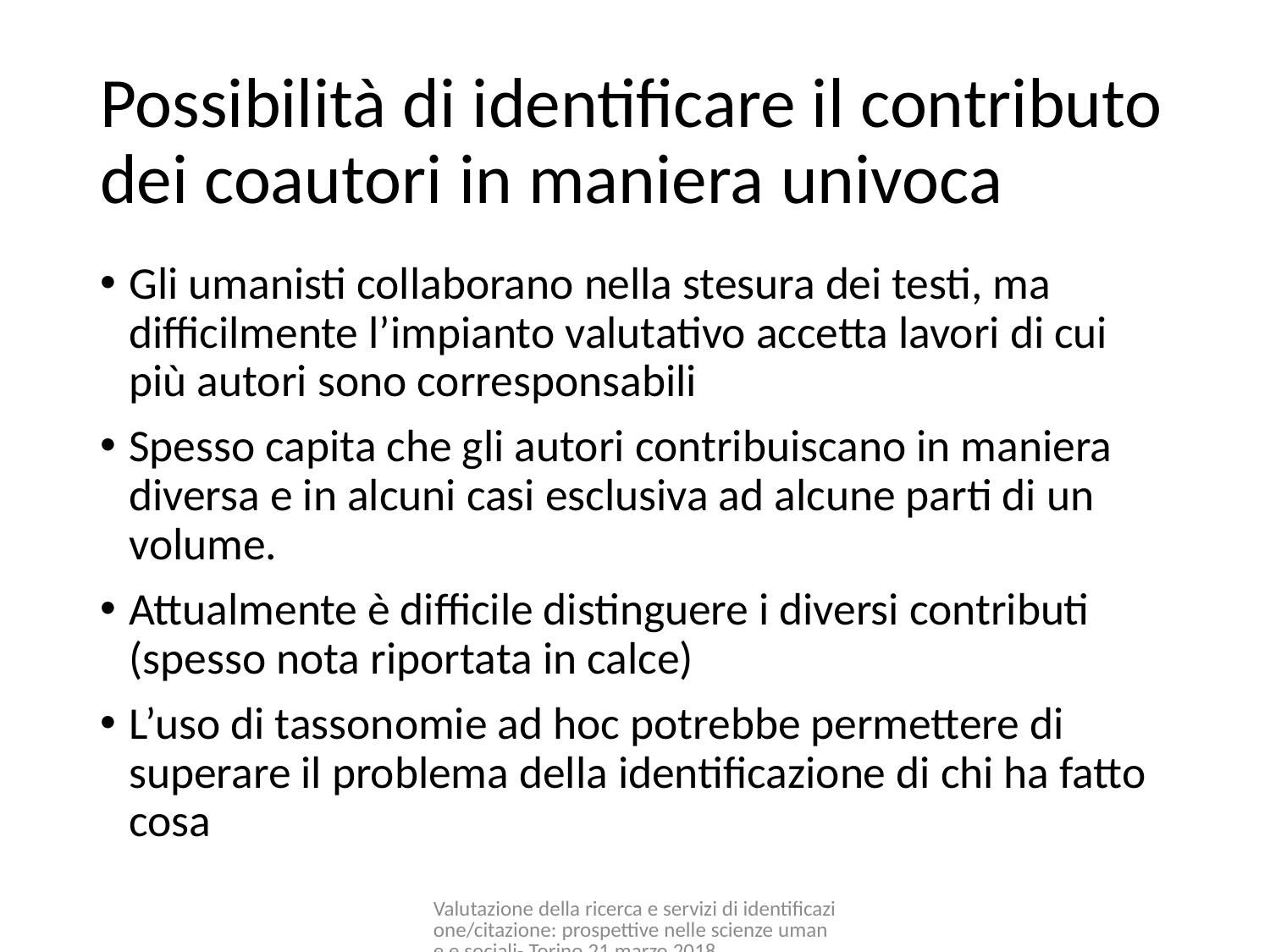

# Possibilità di identificare il contributo dei coautori in maniera univoca
Gli umanisti collaborano nella stesura dei testi, ma difficilmente l’impianto valutativo accetta lavori di cui più autori sono corresponsabili
Spesso capita che gli autori contribuiscano in maniera diversa e in alcuni casi esclusiva ad alcune parti di un volume.
Attualmente è difficile distinguere i diversi contributi (spesso nota riportata in calce)
L’uso di tassonomie ad hoc potrebbe permettere di superare il problema della identificazione di chi ha fatto cosa
Valutazione della ricerca e servizi di identificazione/citazione: prospettive nelle scienze umane e sociali- Torino 21 marzo 2018